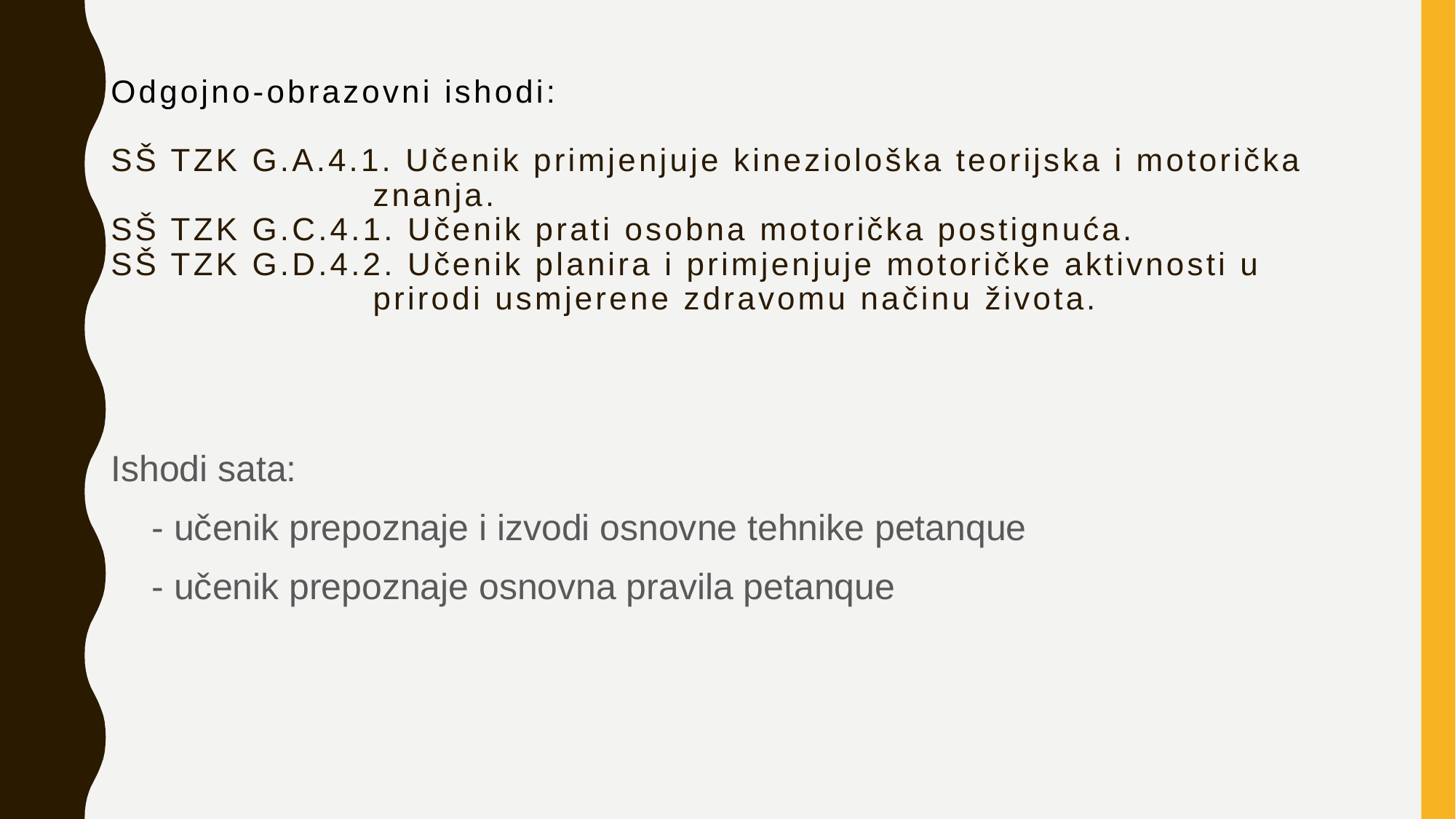

# Odgojno-obrazovni ishodi: SŠ TZK G.A.4.1. Učenik primjenjuje kineziološka teorijska i motorička znanja. SŠ TZK G.C.4.1. Učenik prati osobna motorička postignuća. SŠ TZK G.D.4.2. Učenik planira i primjenjuje motoričke aktivnosti u prirodi usmjerene zdravomu načinu života.
Ishodi sata:
    - učenik prepoznaje i izvodi osnovne tehnike petanque
    - učenik prepoznaje osnovna pravila petanque